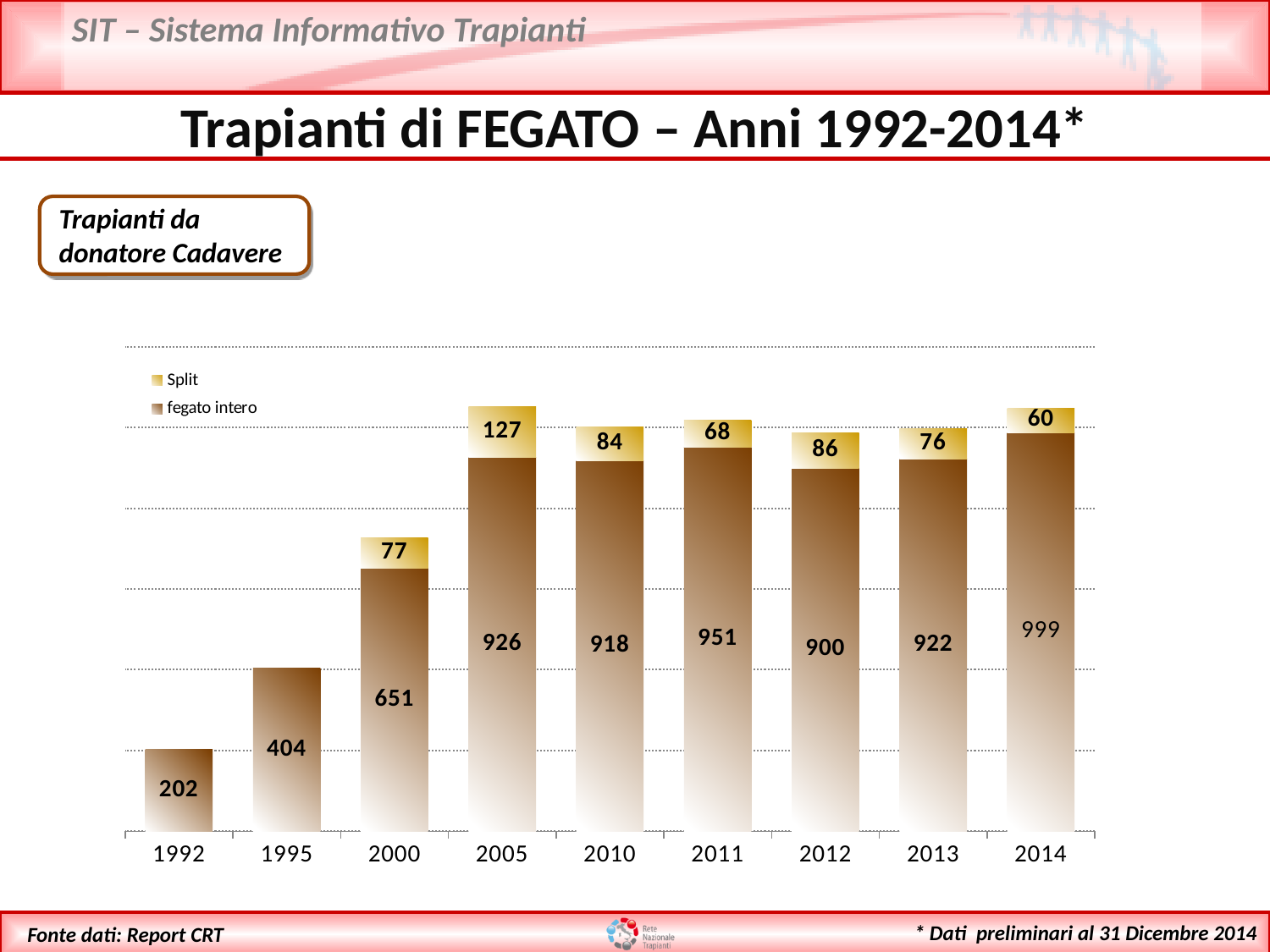

Trapianti di FEGATO – Anni 1992-2014*
Trapianti da donatore Cadavere

### Chart

| Category | fegato intero | Split |
|---|---|---|
| 1992 | 202.0 | None |
| 1995 | 404.0 | None |
| 2000 | 651.0 | 77.0 |
| 2005 | 926.0 | 127.0 |
| 2010 | 918.0 | 84.0 |
| 2011 | 951.0 | 68.0 |
| 2012 | 900.0 | 86.0 |
| 2013 | 922.0 | 76.0 |
| 2014 | 988.0 | 60.0 |